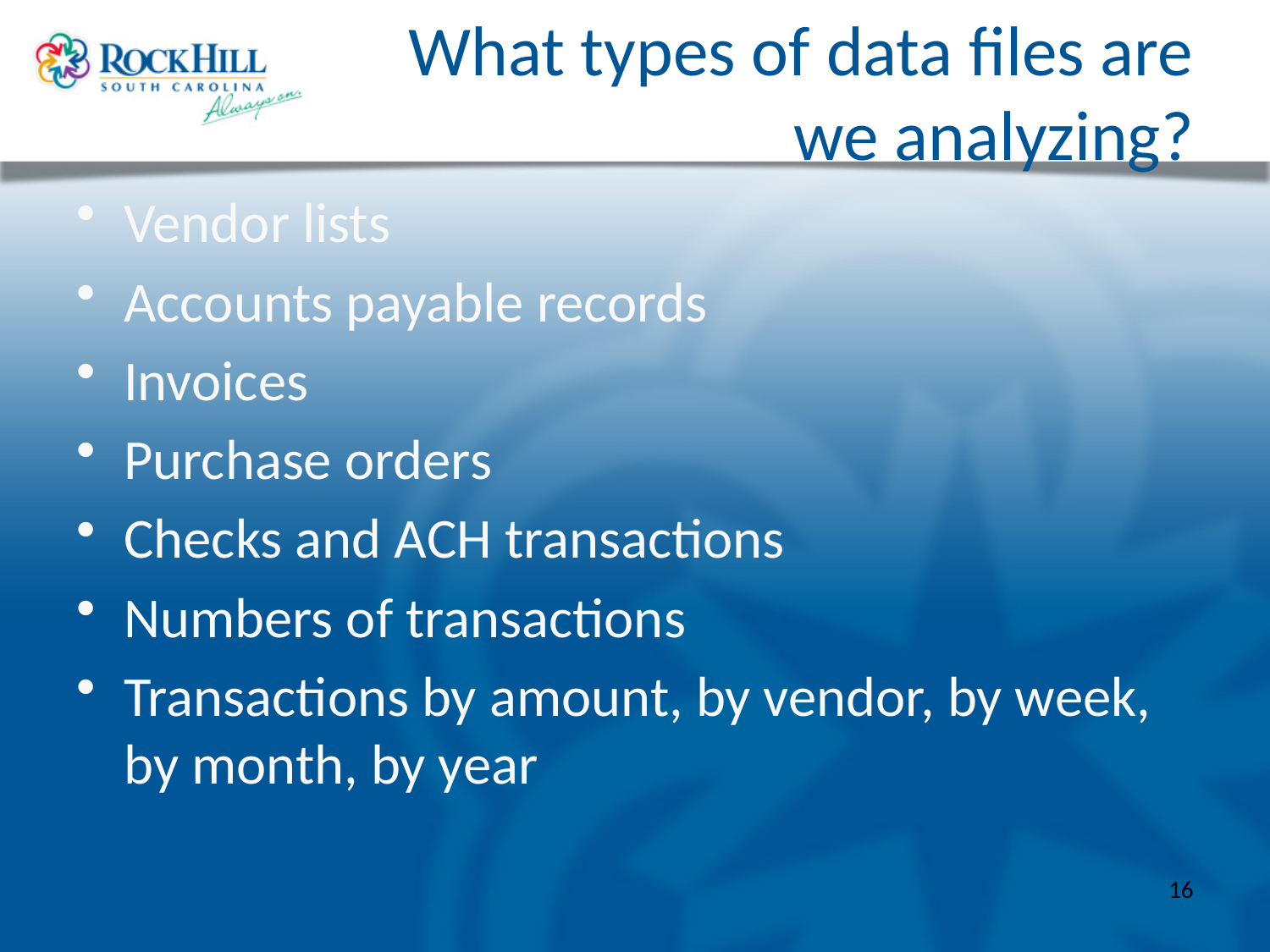

# What types of data files are we analyzing?
Vendor lists
Accounts payable records
Invoices
Purchase orders
Checks and ACH transactions
Numbers of transactions
Transactions by amount, by vendor, by week, by month, by year

16